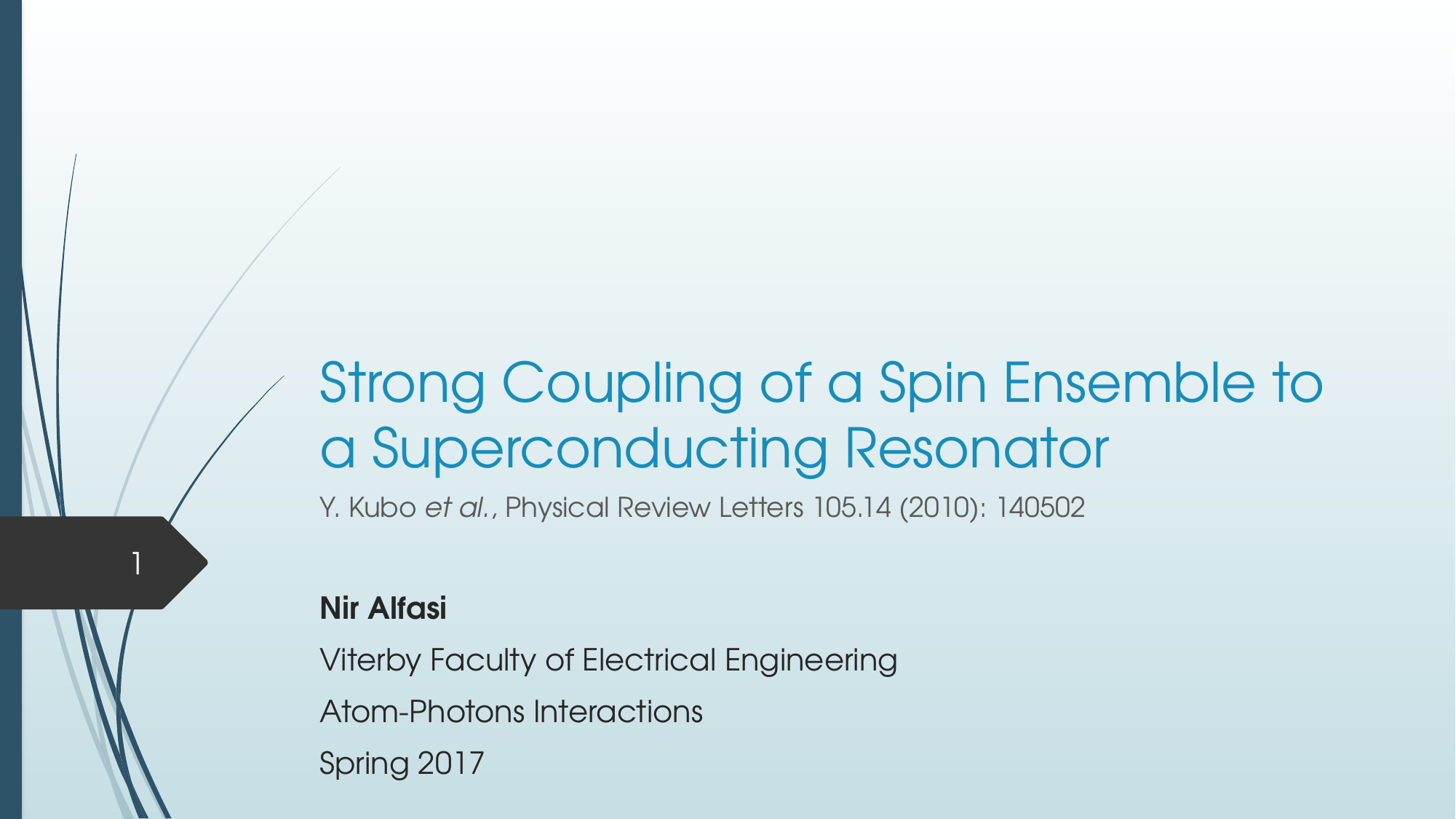

# Strong Coupling of a Spin Ensemble to a Superconducting Resonator
Y. Kubo et al., Physical Review Letters 105.14 (2010): 140502
1
Nir Alfasi
Viterby Faculty of Electrical Engineering
Atom-Photons Interactions
Spring 2017